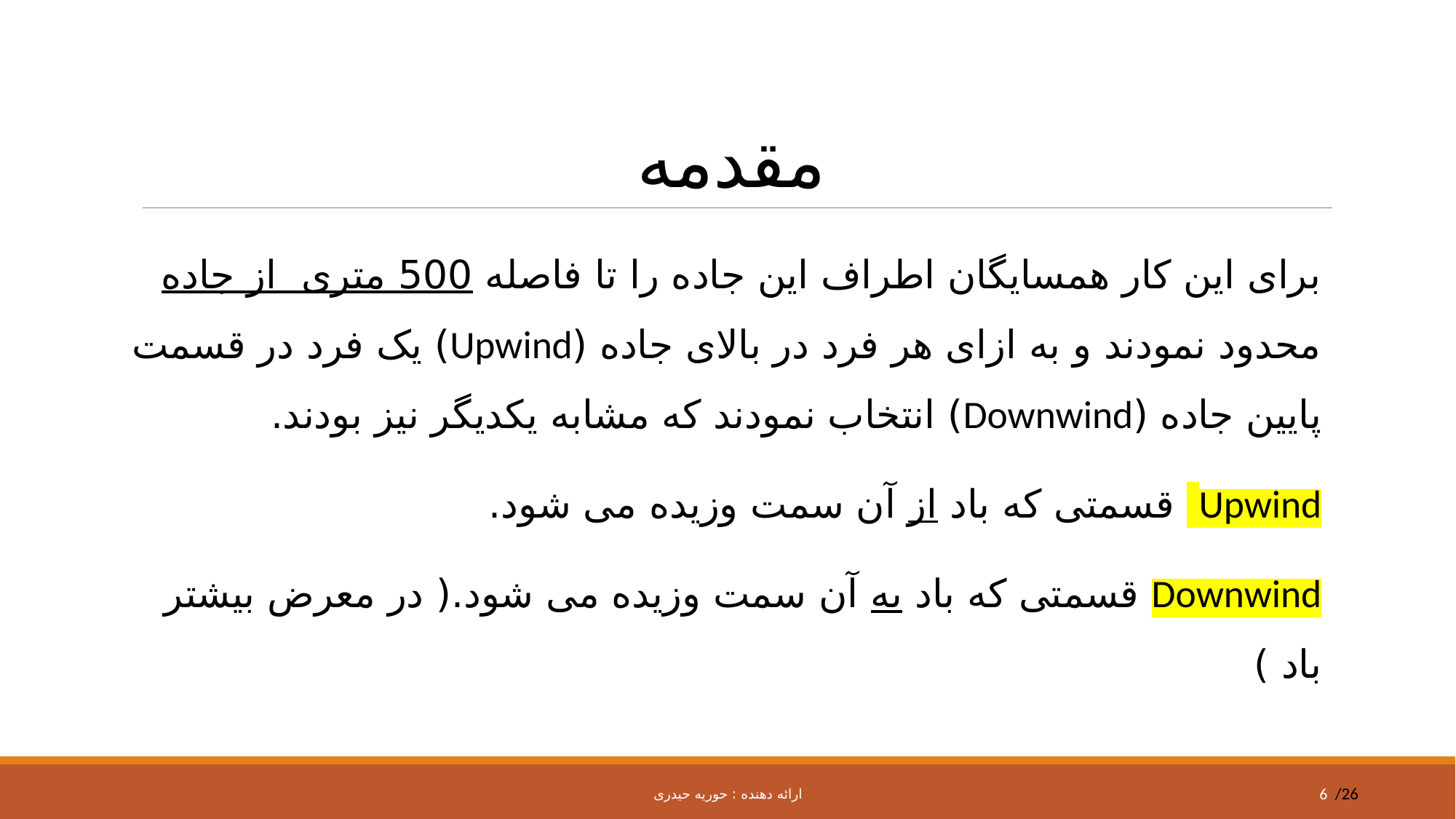

# مقدمه
برای این کار همسایگان اطراف این جاده را تا فاصله 500 متری  از جاده محدود نمودند و به ازای هر فرد در بالای جاده (Upwind) یک فرد در قسمت پایین جاده (Downwind) انتخاب نمودند که مشابه یکدیگر نیز بودند.
Upwind  قسمتی که باد از آن سمت وزیده می شود.
Downwind قسمتی که باد به آن سمت وزیده می شود.( در معرض بیشتر باد )

ارائه دهنده : حوریه حیدری
6